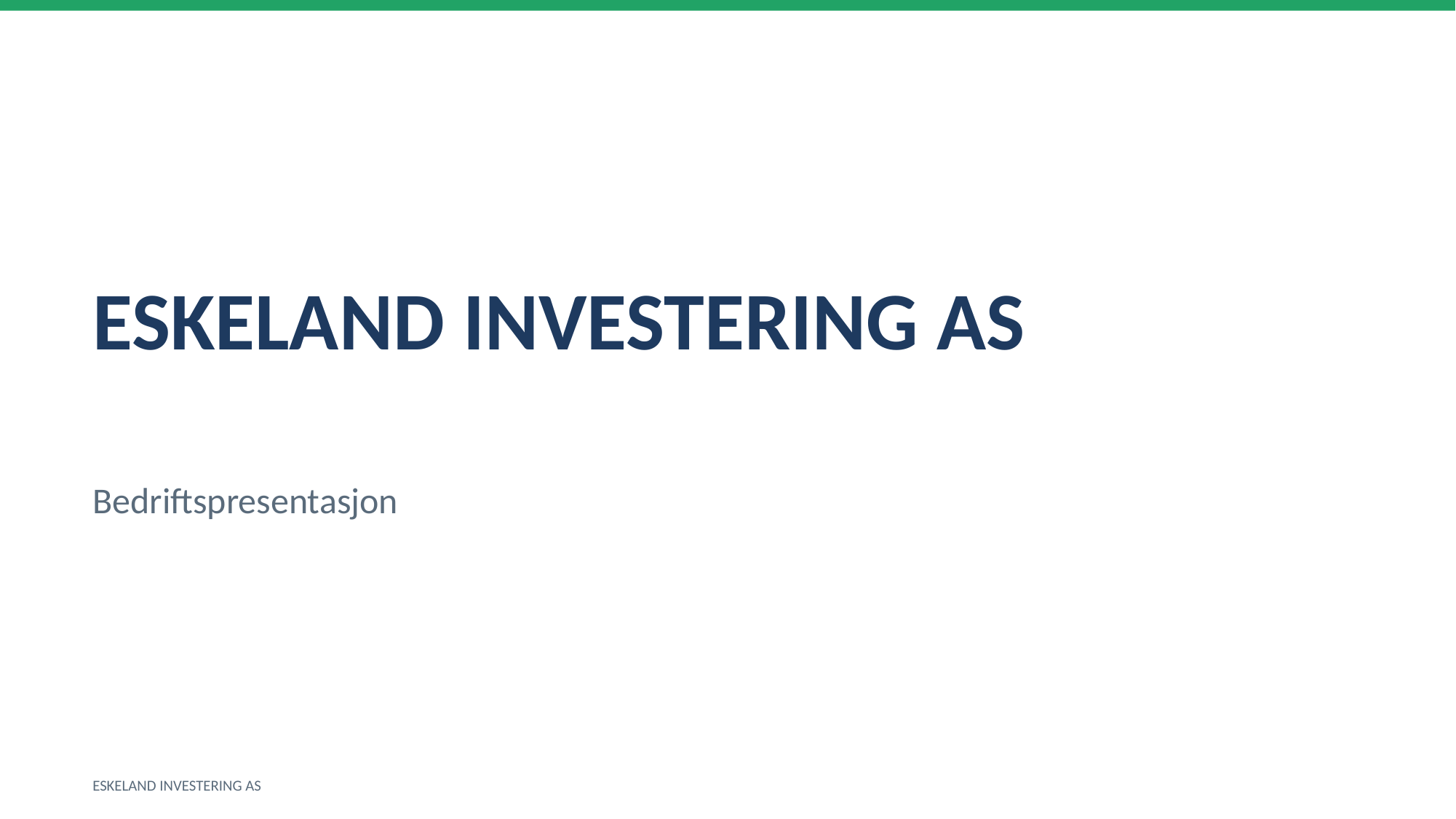

ESKELAND INVESTERING AS
Bedriftspresentasjon
ESKELAND INVESTERING AS